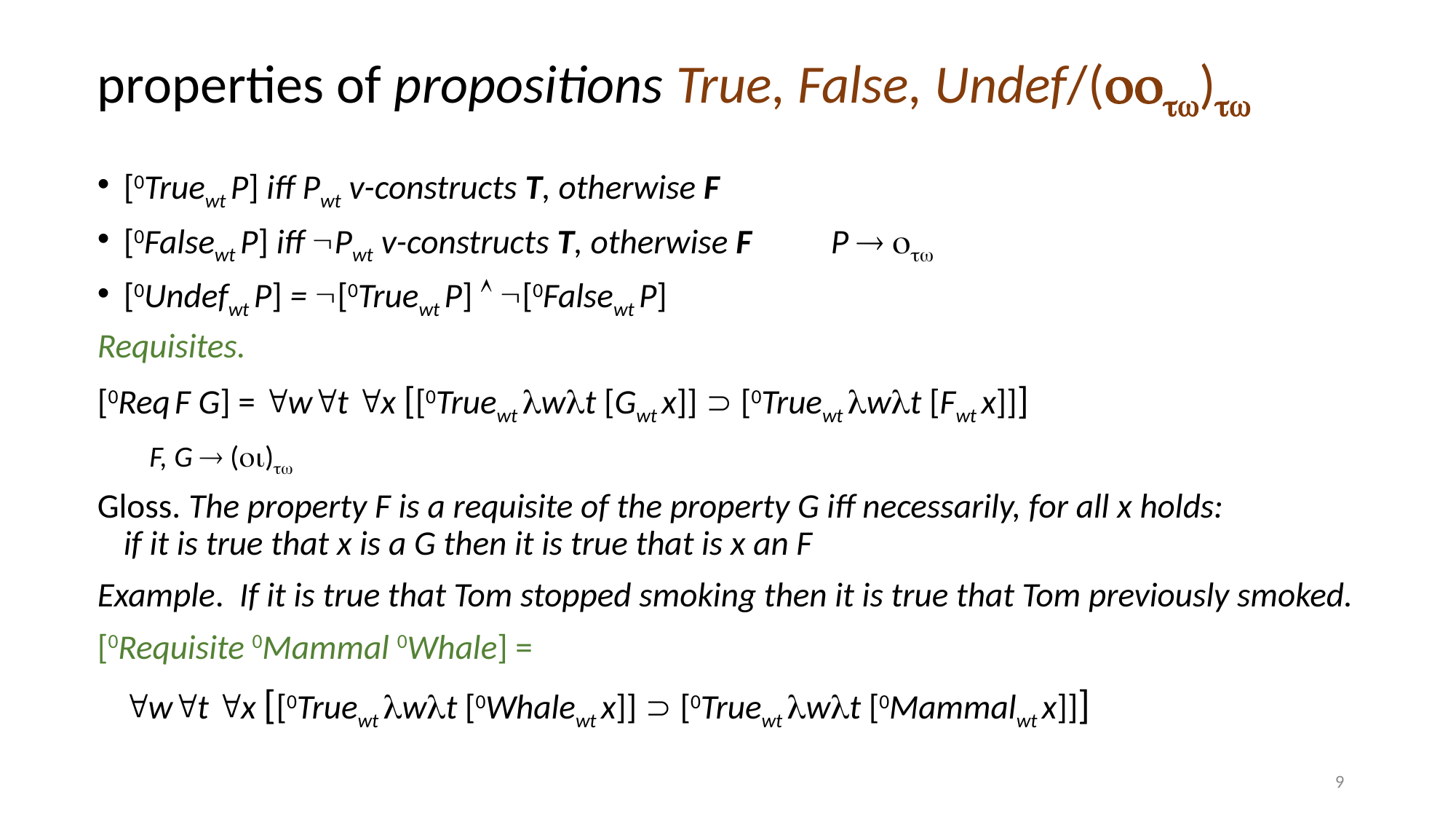

# properties of propositions True, False, Undef/(οοτω)τω
[0Truewt P] iff Pwt v-constructs T, otherwise F
[0Falsewt P] iff ¬Pwt v-constructs T, otherwise F	P → οτω
[0Undefwt P] = ¬[0Truewt P] ∧ ¬[0Falsewt P]
Requisites.
[0Req F G] = ∀w∀t ∀x [[0Truewt λwλt [Gwt x]] ⊃ [0Truewt λwλt [Fwt x]]]
F, G → (οι)τω
Gloss. The property F is a requisite of the property G iff necessarily, for all x holds:
if it is true that x is a G then it is true that is x an F
Example.  If it is true that Tom stopped smoking then it is true that Tom previously smoked.
[0Requisite 0Mammal 0Whale] =
 		∀w∀t ∀x [[0Truewt λwλt [0Whalewt x]] ⊃ [0Truewt λwλt [0Mammalwt x]]]

9